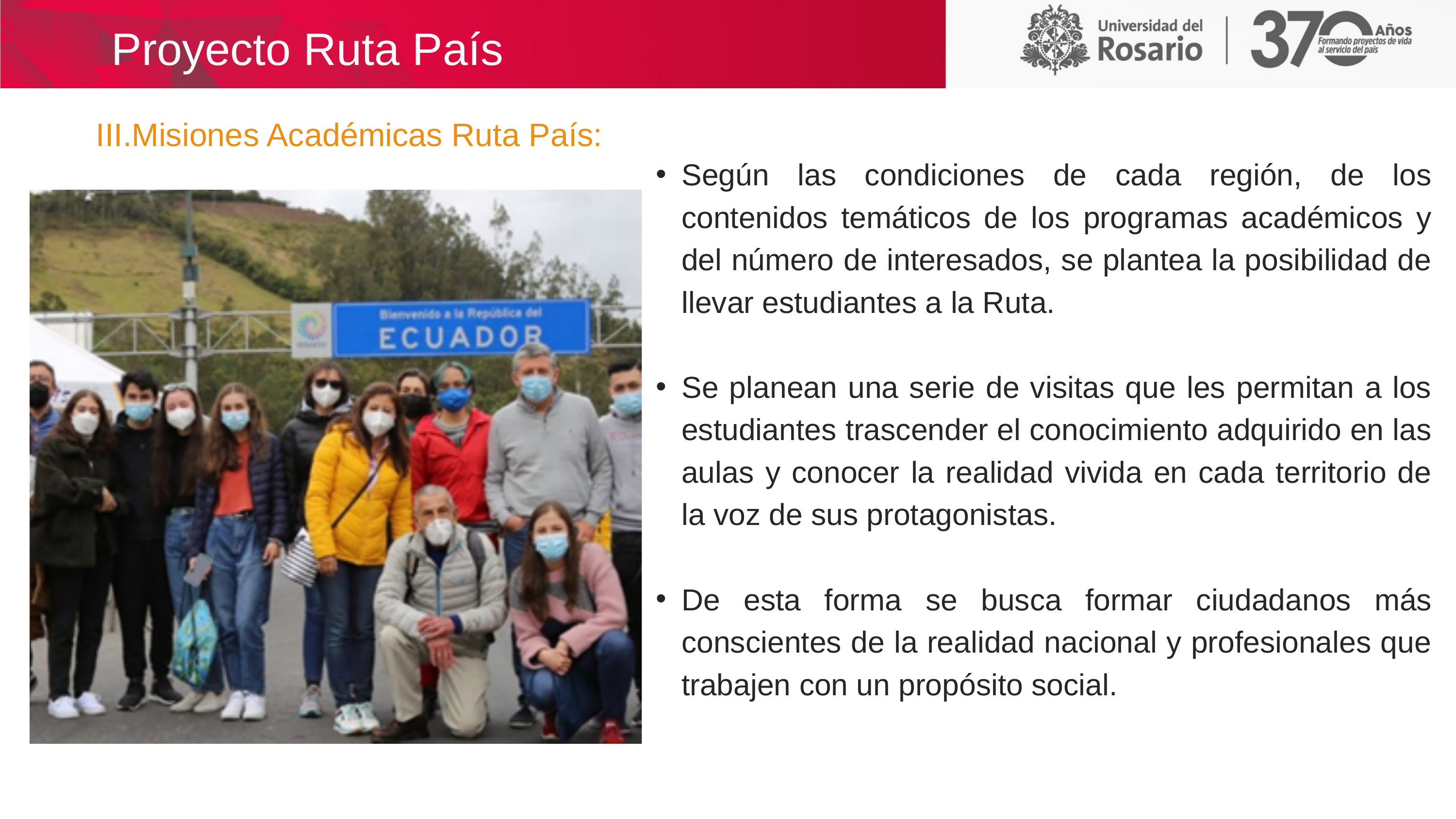

Proyecto Ruta País

Según las condiciones de cada región, de los contenidos temáticos de los programas académicos y del número de interesados, se plantea la posibilidad de llevar estudiantes a la Ruta.

Se planean una serie de visitas que les permitan a los estudiantes trascender el conocimiento adquirido en las aulas y conocer la realidad vivida en cada territorio de la voz de sus protagonistas.

De esta forma se busca formar ciudadanos más conscientes de la realidad nacional y profesionales que trabajen con un propósito social.

III.Misiones Académicas Ruta País: